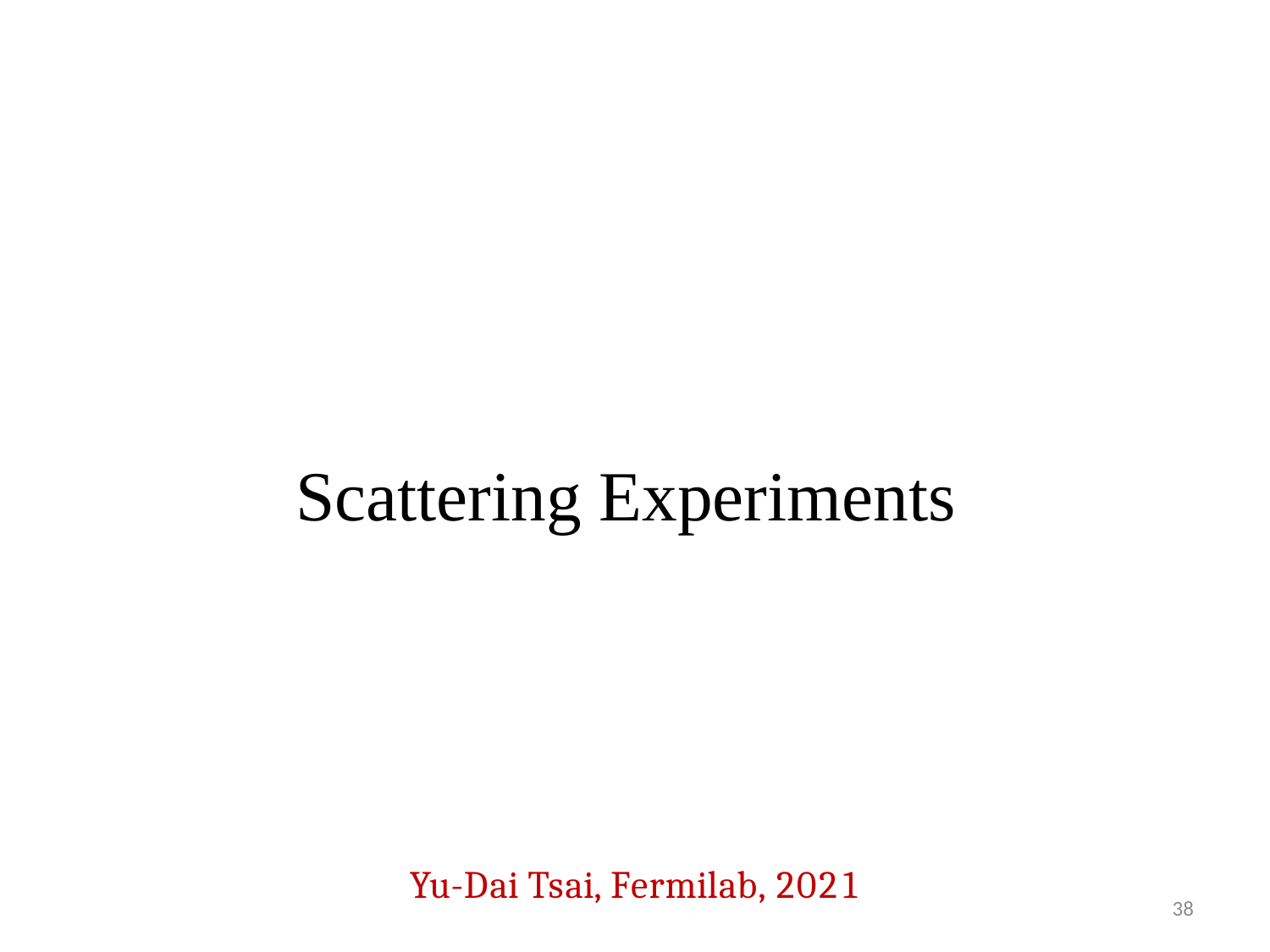

# Scattering Experiments

Yu-Dai Tsai, Fermilab, 2021
38